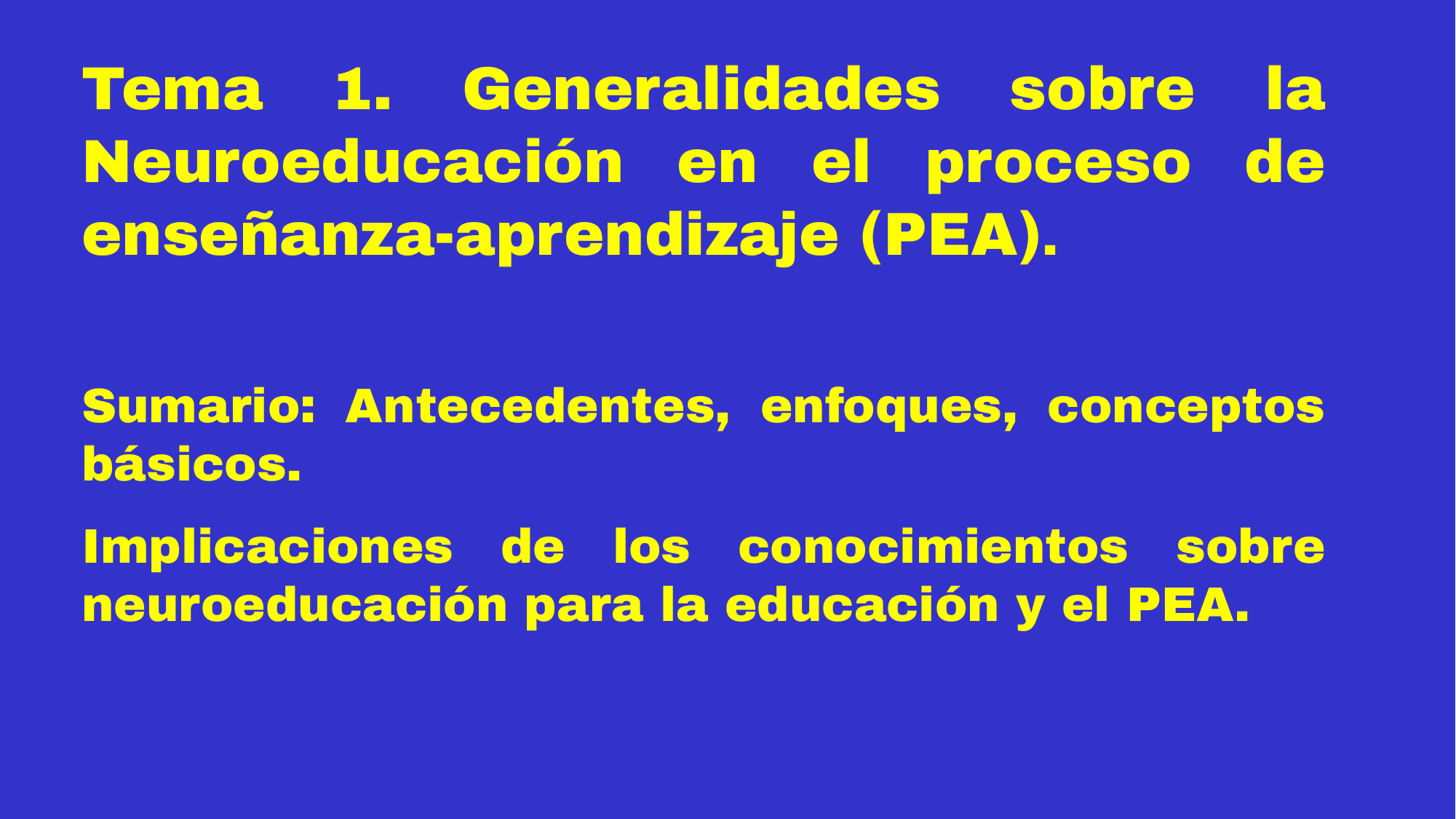

Tema 1. Generalidades sobre la Neuroeducación en el proceso de enseñanza-aprendizaje (PEA).

Sumario: Antecedentes, enfoques, conceptos básicos.
Implicaciones de los conocimientos sobre neuroeducación para la educación y el PEA.